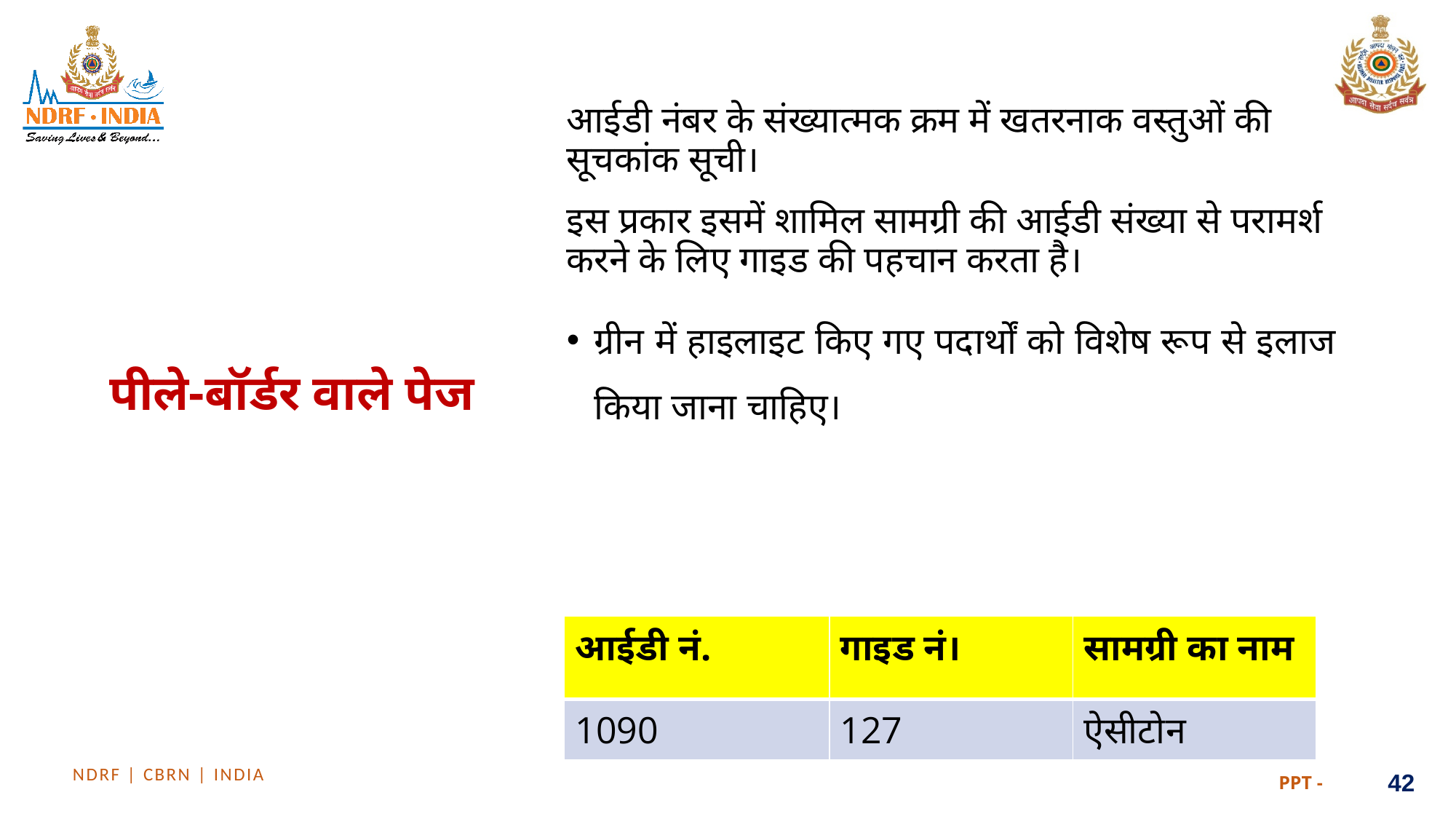

आईडी नंबर के संख्यात्मक क्रम में खतरनाक वस्तुओं की सूचकांक सूची।
इस प्रकार इसमें शामिल सामग्री की आईडी संख्या से परामर्श करने के लिए गाइड की पहचान करता है।
ग्रीन में हाइलाइट किए गए पदार्थों को विशेष रूप से इलाज किया जाना चाहिए।
पीले-बॉर्डर वाले पेज
| आईडी नं. | गाइड नं। | सामग्री का नाम |
| --- | --- | --- |
| 1090 | 127 | ऐसीटोन |
42